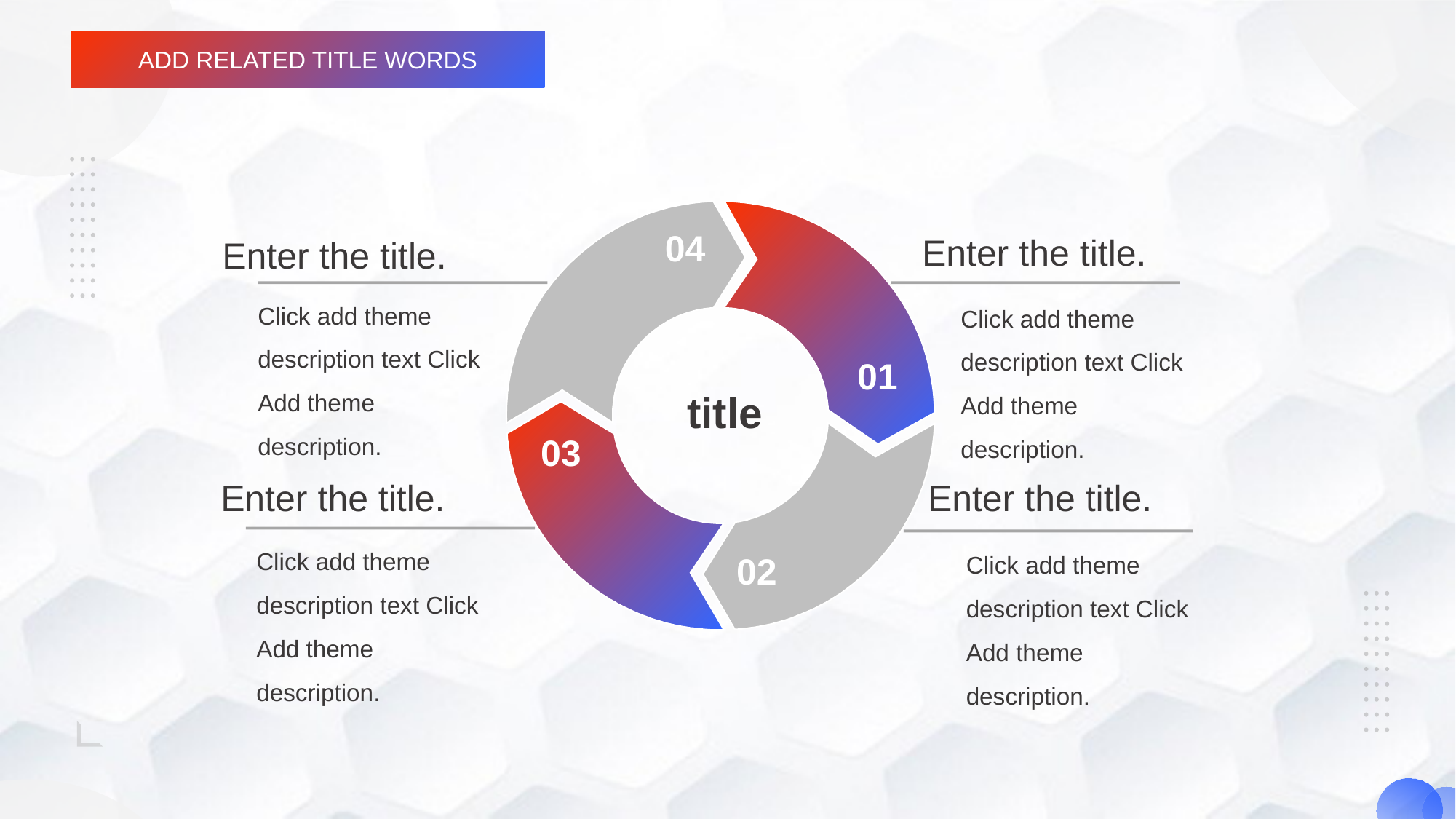

04
Enter the title.
Enter the title.

Click add theme description text Click Add theme description.
Click add theme description text Click Add theme description.
01
title

03
Enter the title.
Enter the title.

Click add theme description text Click Add theme description.

Click add theme description text Click Add theme description.
02